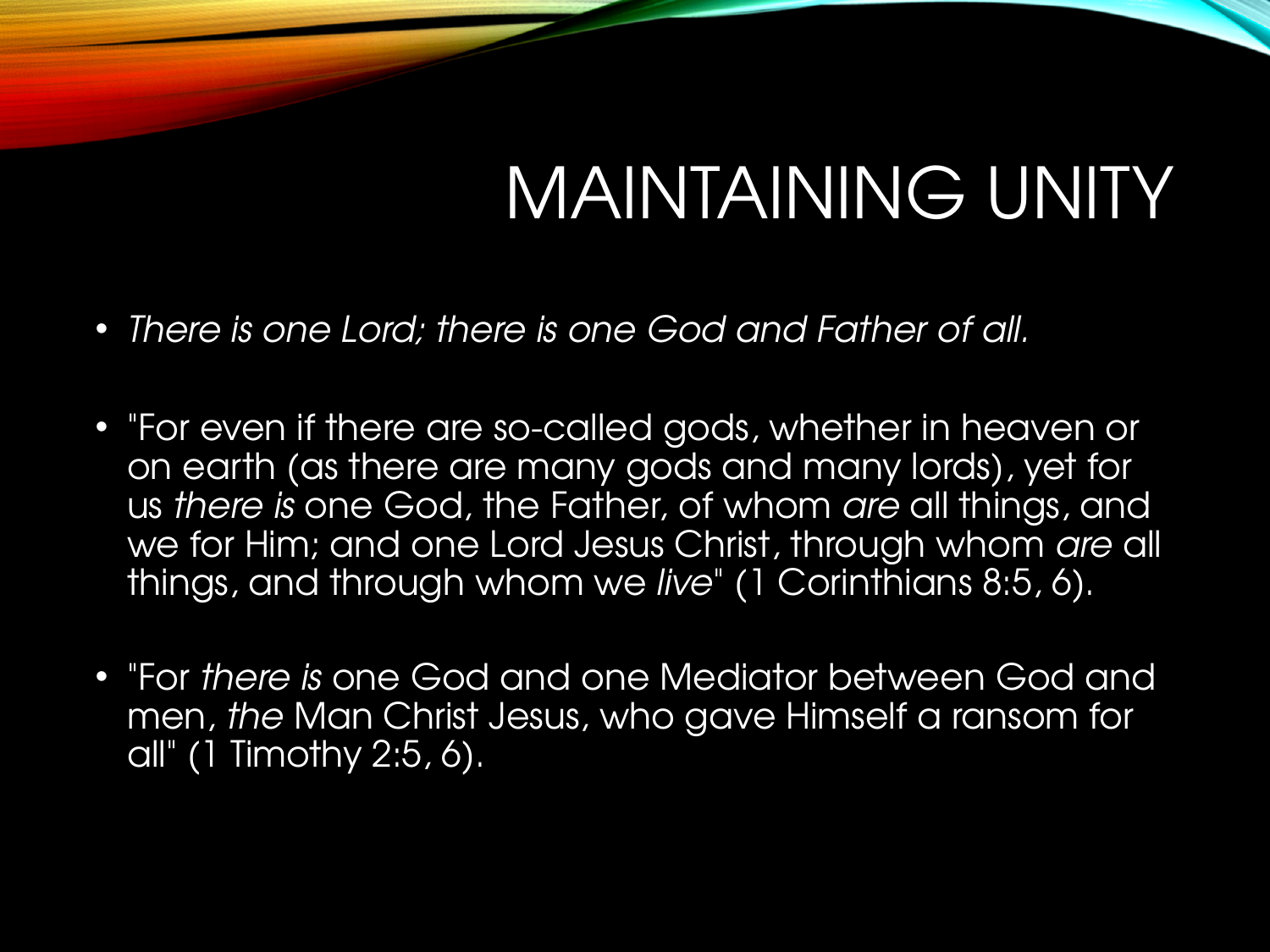

# Maintaining Unity
There is one Lord; there is one God and Father of all.
"For even if there are so-called gods, whether in heaven or on earth (as there are many gods and many lords), yet for us there is one God, the Father, of whom are all things, and we for Him; and one Lord Jesus Christ, through whom are all things, and through whom we live" (1 Corinthians 8:5, 6).
"For there is one God and one Mediator between God and men, the Man Christ Jesus, who gave Himself a ransom for all" (1 Timothy 2:5, 6).